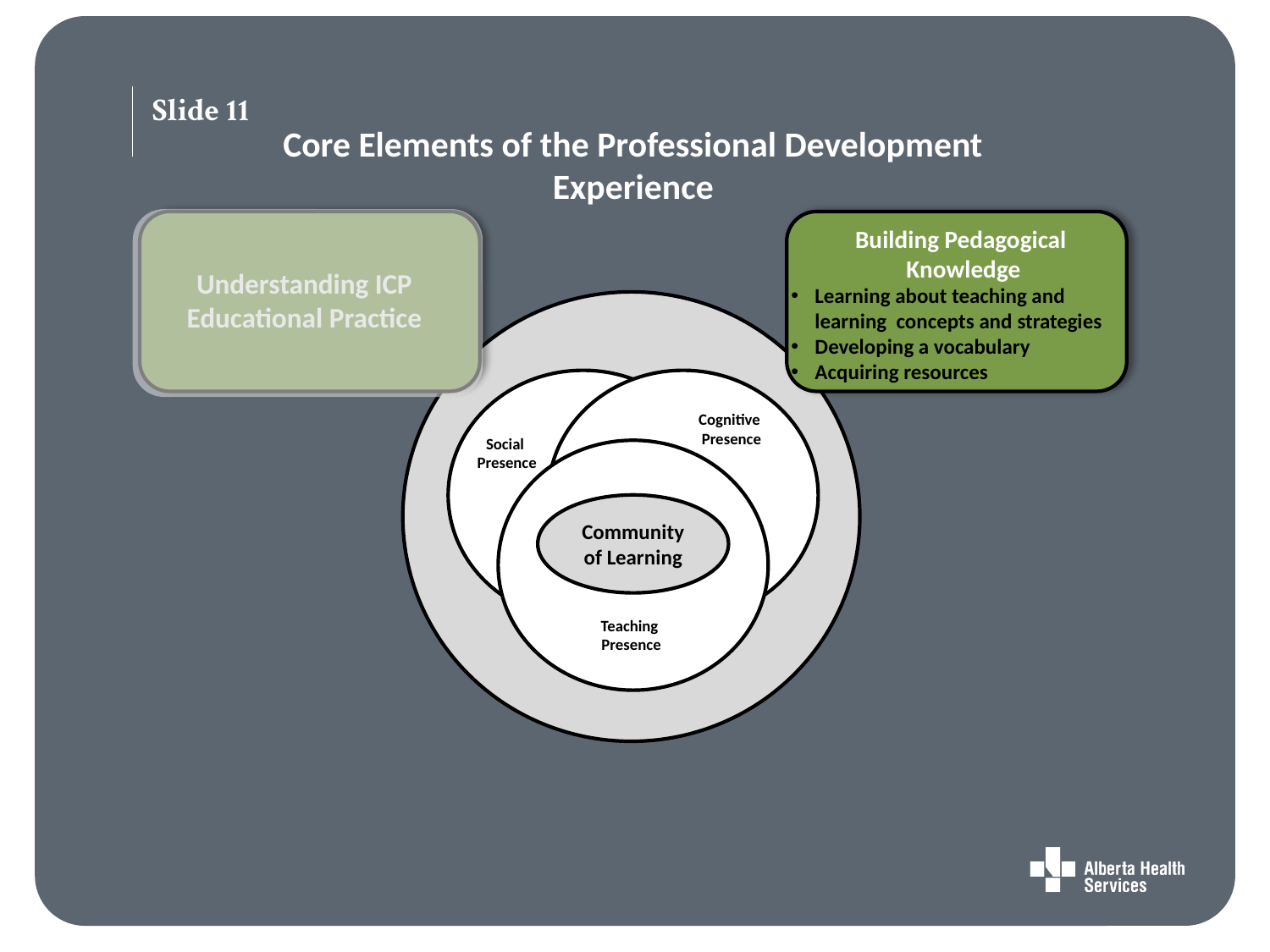

Slide 11
Core Elements of the Professional Development Experience

Building Pedagogical
 Knowledge
Learning about teaching and learning  concepts and strategies
Developing a vocabulary
Acquiring resources

Understanding ICP Educational Practice

Cognitive
Presence
Social
Presence

Teaching
Presence
Community of Learning